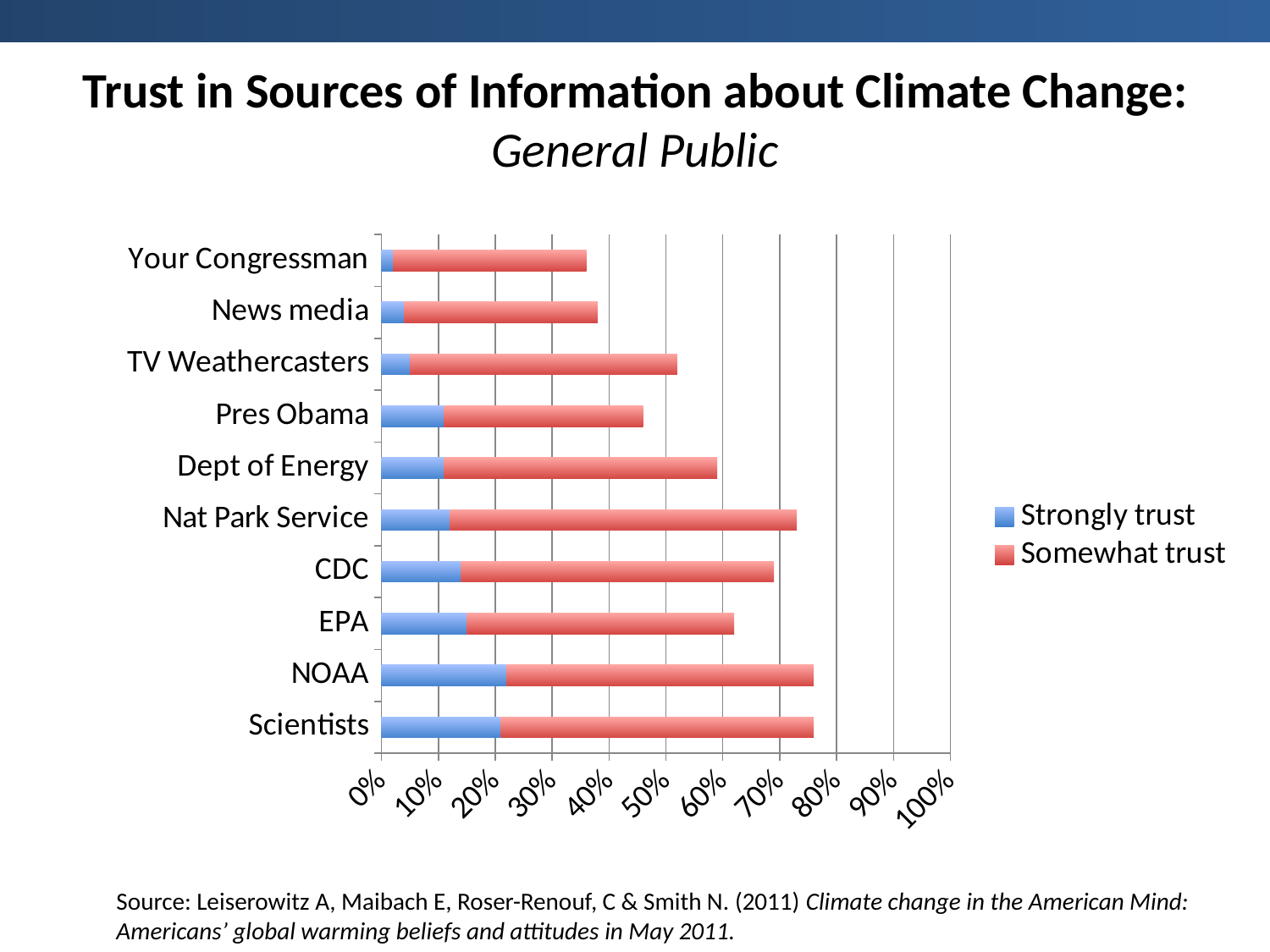

# Trust in Sources of Information about Climate Change: General Public

### Chart

| Category | Strongly trust | Somewhat trust |
|---|---|---|
| Scientists | 0.21 | 0.55 |
| NOAA | 0.22 | 0.54 |
| EPA | 0.15 | 0.47 |
| CDC | 0.14 | 0.55 |
| Nat Park Service | 0.12 | 0.61 |
| Dept of Energy | 0.11 | 0.48 |
| Pres Obama | 0.11 | 0.35 |
| TV Weathercasters | 0.05 | 0.47 |
| News media | 0.04 | 0.34 |
| Your Congressman | 0.02 | 0.34 |
Source: Leiserowitz A, Maibach E, Roser-Renouf, C & Smith N. (2011) Climate change in the American Mind: Americans’ global warming beliefs and attitudes in May 2011.